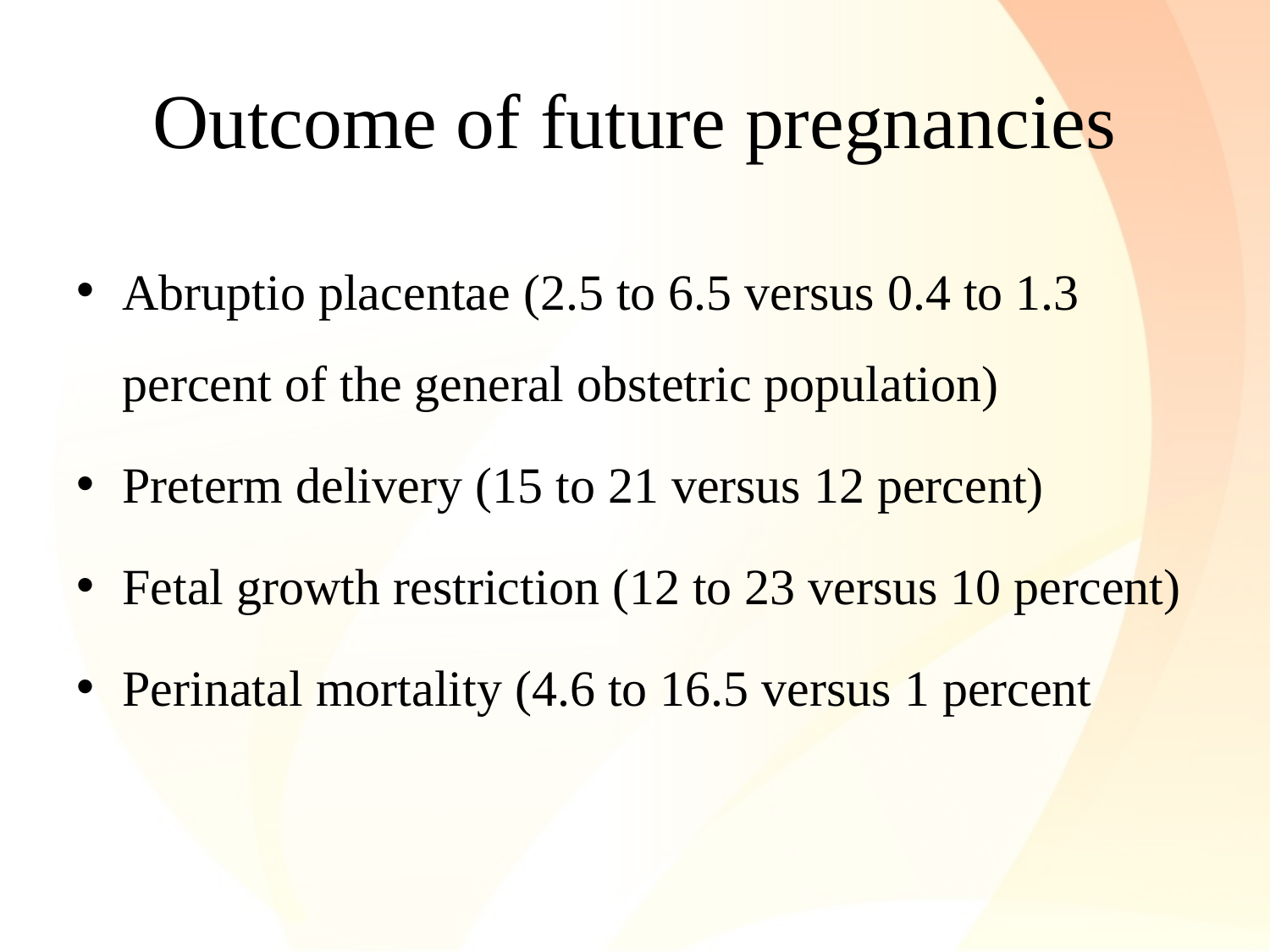

# Outcome of future pregnancies
Abruptio placentae (2.5 to 6.5 versus 0.4 to 1.3 percent of the general obstetric population)
Preterm delivery (15 to 21 versus 12 percent)
Fetal growth restriction (12 to 23 versus 10 percent)
Perinatal mortality (4.6 to 16.5 versus 1 percent